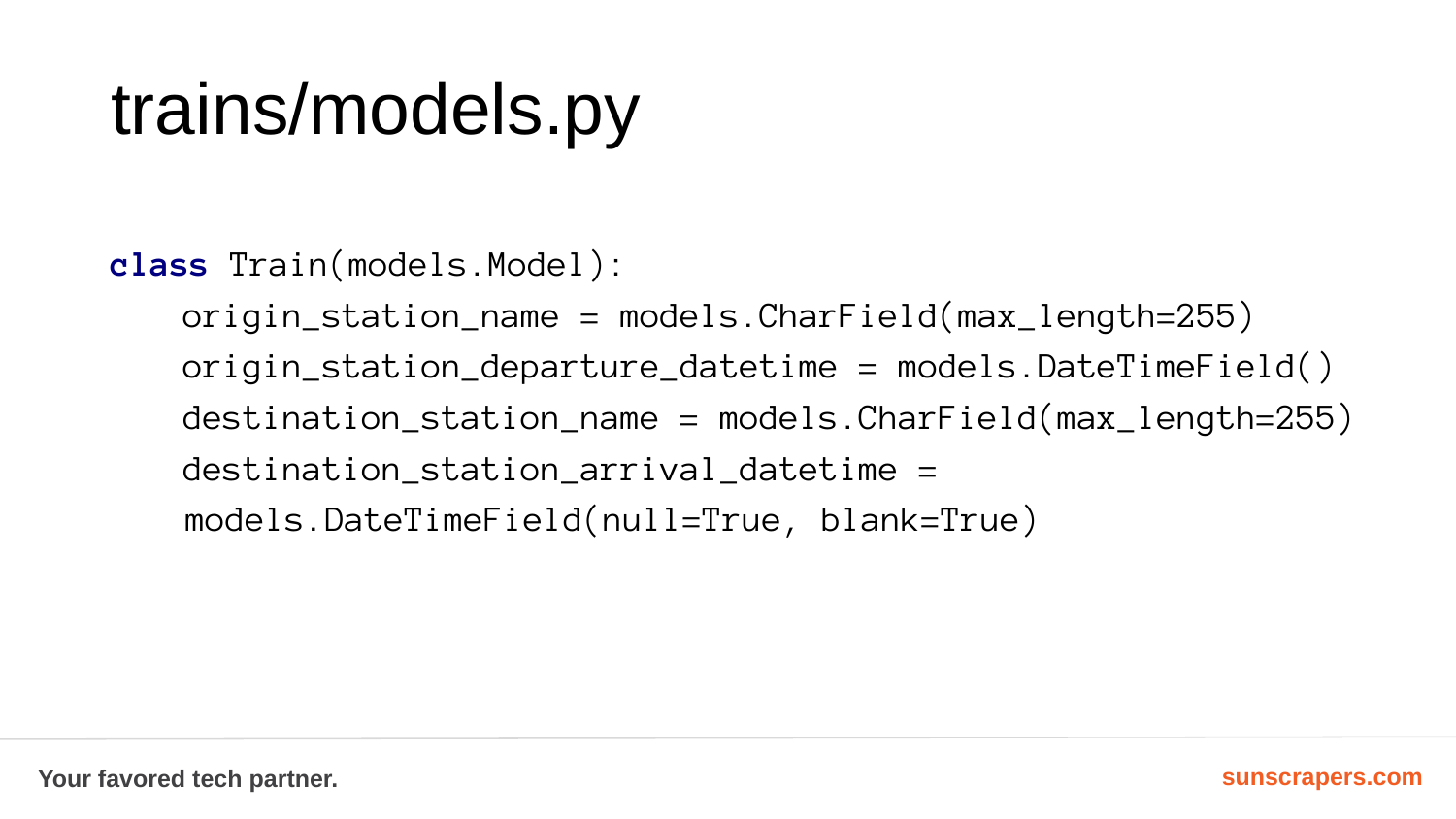

# trains/models.py
class Train(models.Model):
origin_station_name = models.CharField(max_length=255)
origin_station_departure_datetime = models.DateTimeField()
destination_station_name = models.CharField(max_length=255)
destination_station_arrival_datetime =
models.DateTimeField(null=True, blank=True)